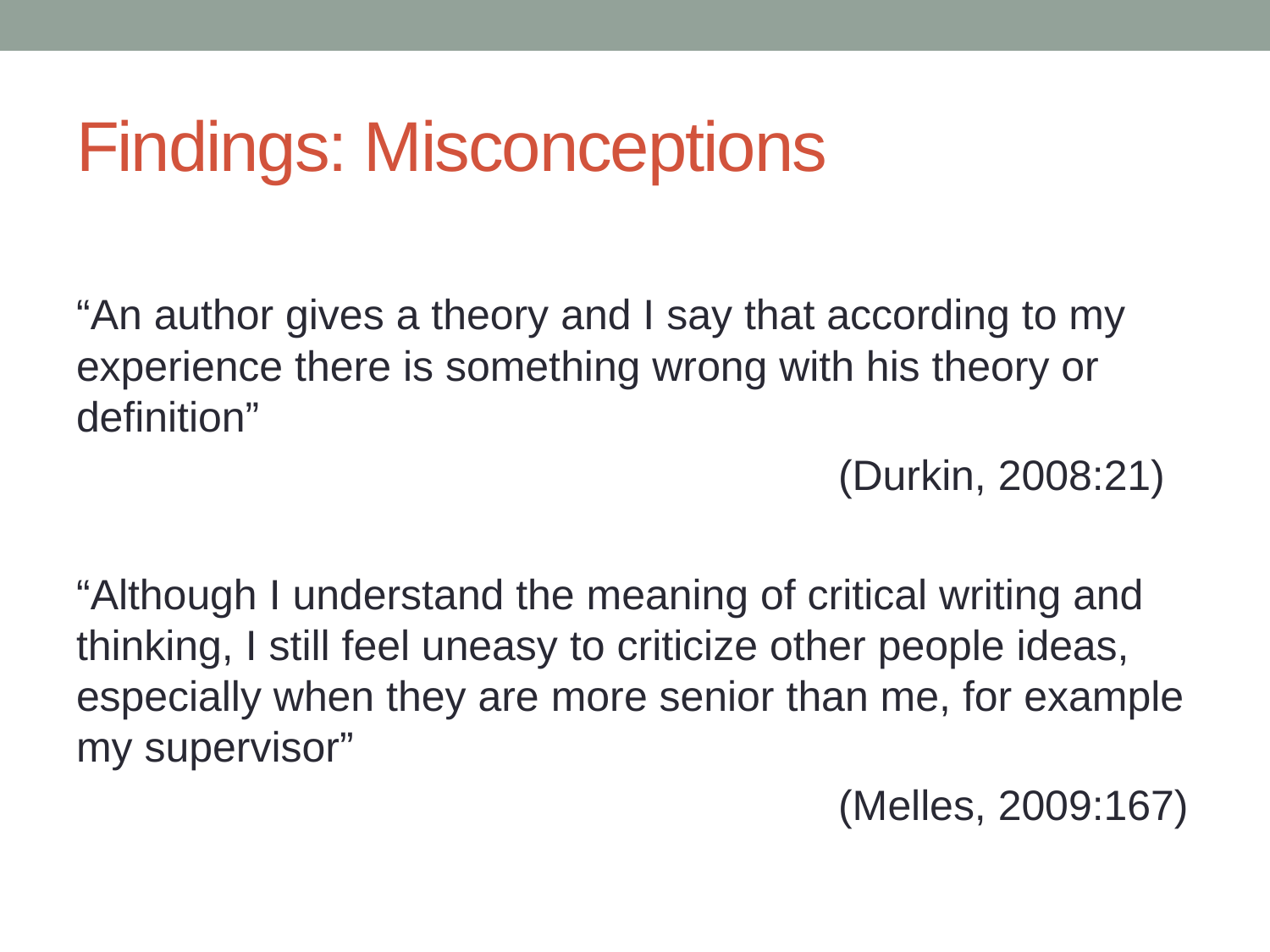

# Findings: Misconceptions

“An author gives a theory and I say that according to my experience there is something wrong with his theory or definition”
						(Durkin, 2008:21)

“Although I understand the meaning of critical writing and thinking, I still feel uneasy to criticize other people ideas, especially when they are more senior than me, for example my supervisor”
						(Melles, 2009:167)